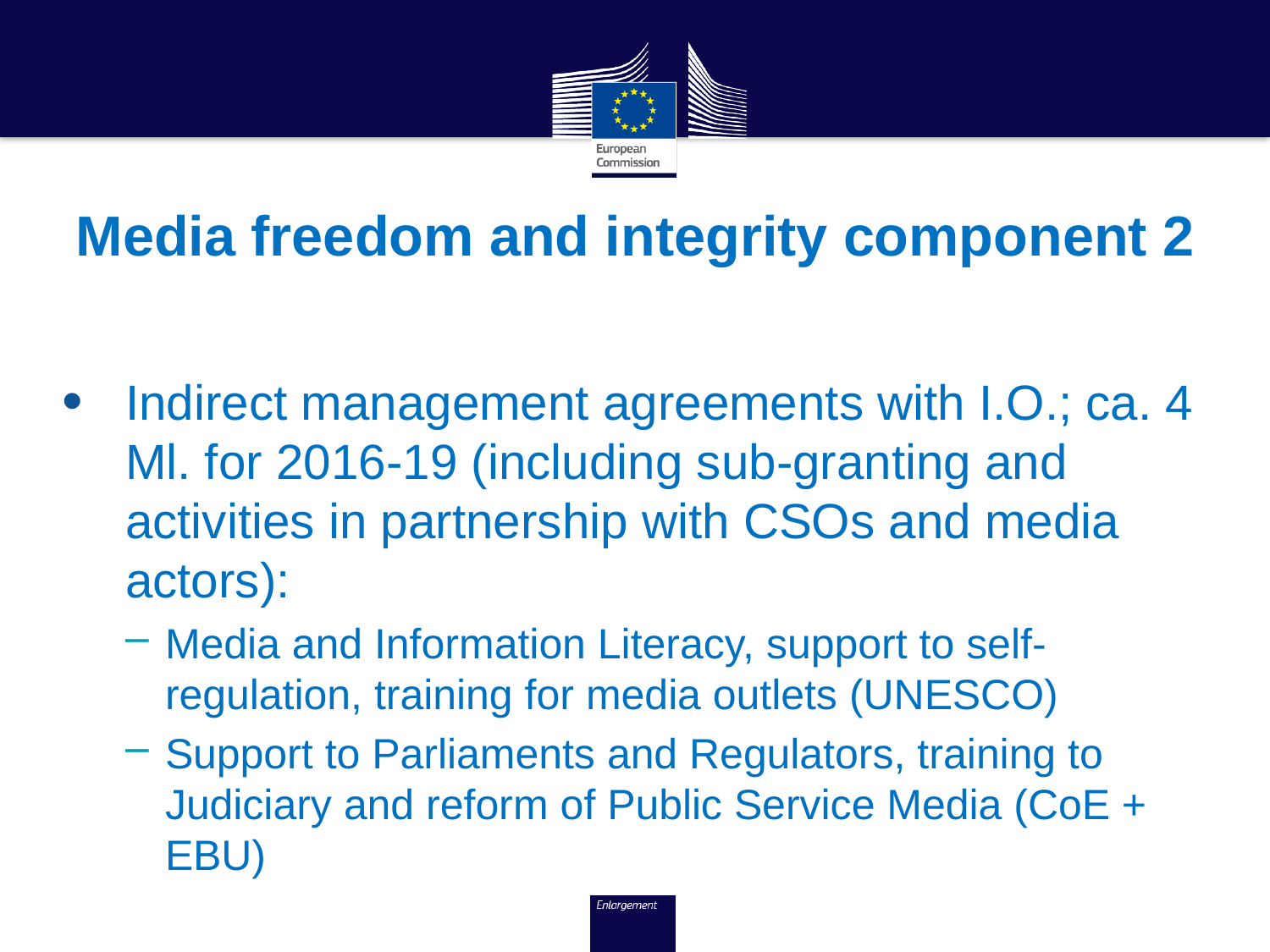

# Media freedom and integrity component 2

Indirect management agreements with I.O.; ca. 4 Ml. for 2016-19 (including sub-granting and activities in partnership with CSOs and media actors):
Media and Information Literacy, support to self-regulation, training for media outlets (UNESCO)
Support to Parliaments and Regulators, training to Judiciary and reform of Public Service Media (CoE + EBU)